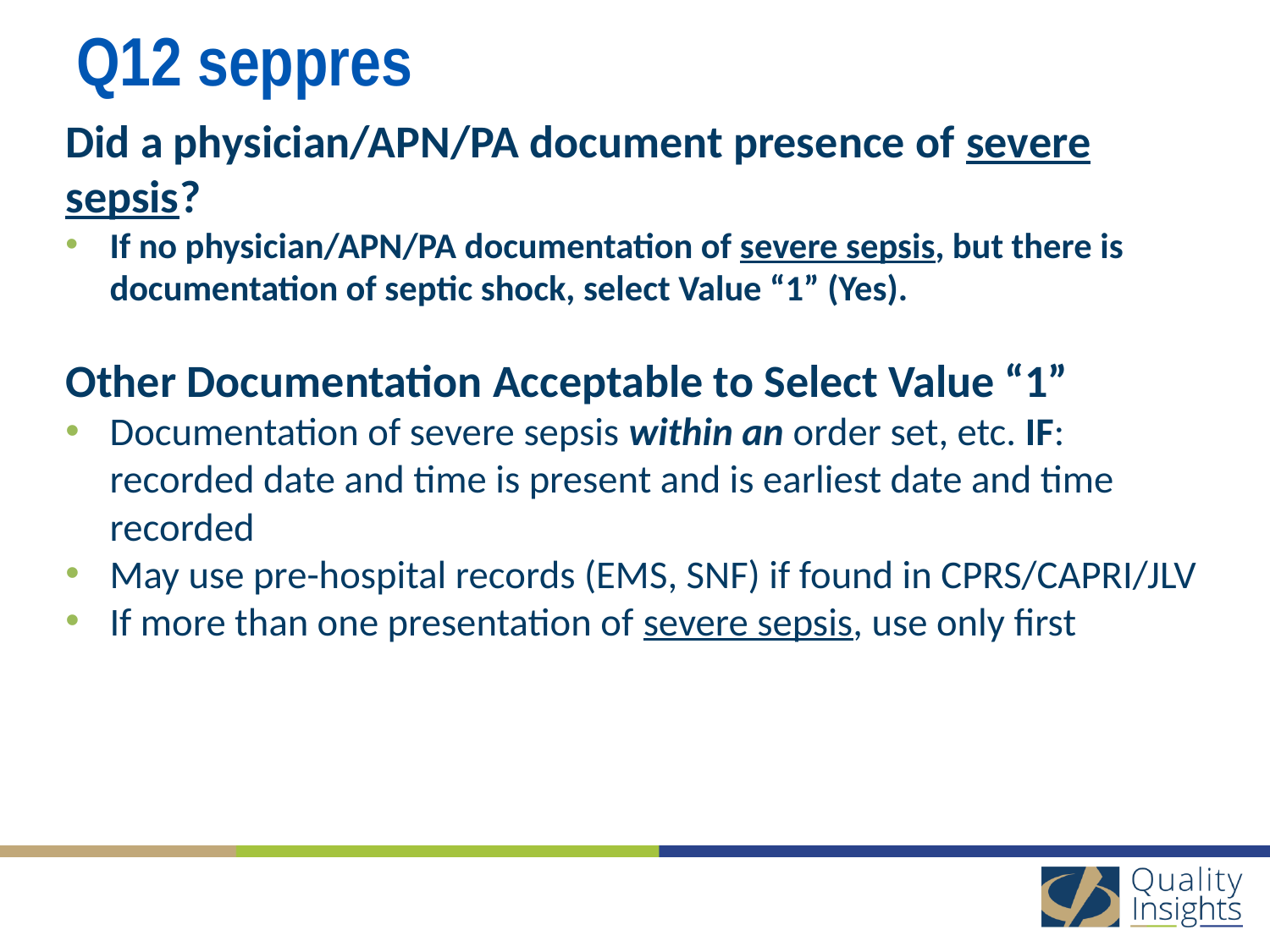

# Q12 seppres
Did a physician/APN/PA document presence of severe sepsis?
If no physician/APN/PA documentation of severe sepsis, but there is documentation of septic shock, select Value “1” (Yes).

Other Documentation Acceptable to Select Value “1”
Documentation of severe sepsis within an order set, etc. IF: recorded date and time is present and is earliest date and time recorded
May use pre-hospital records (EMS, SNF) if found in CPRS/CAPRI/JLV
If more than one presentation of severe sepsis, use only first